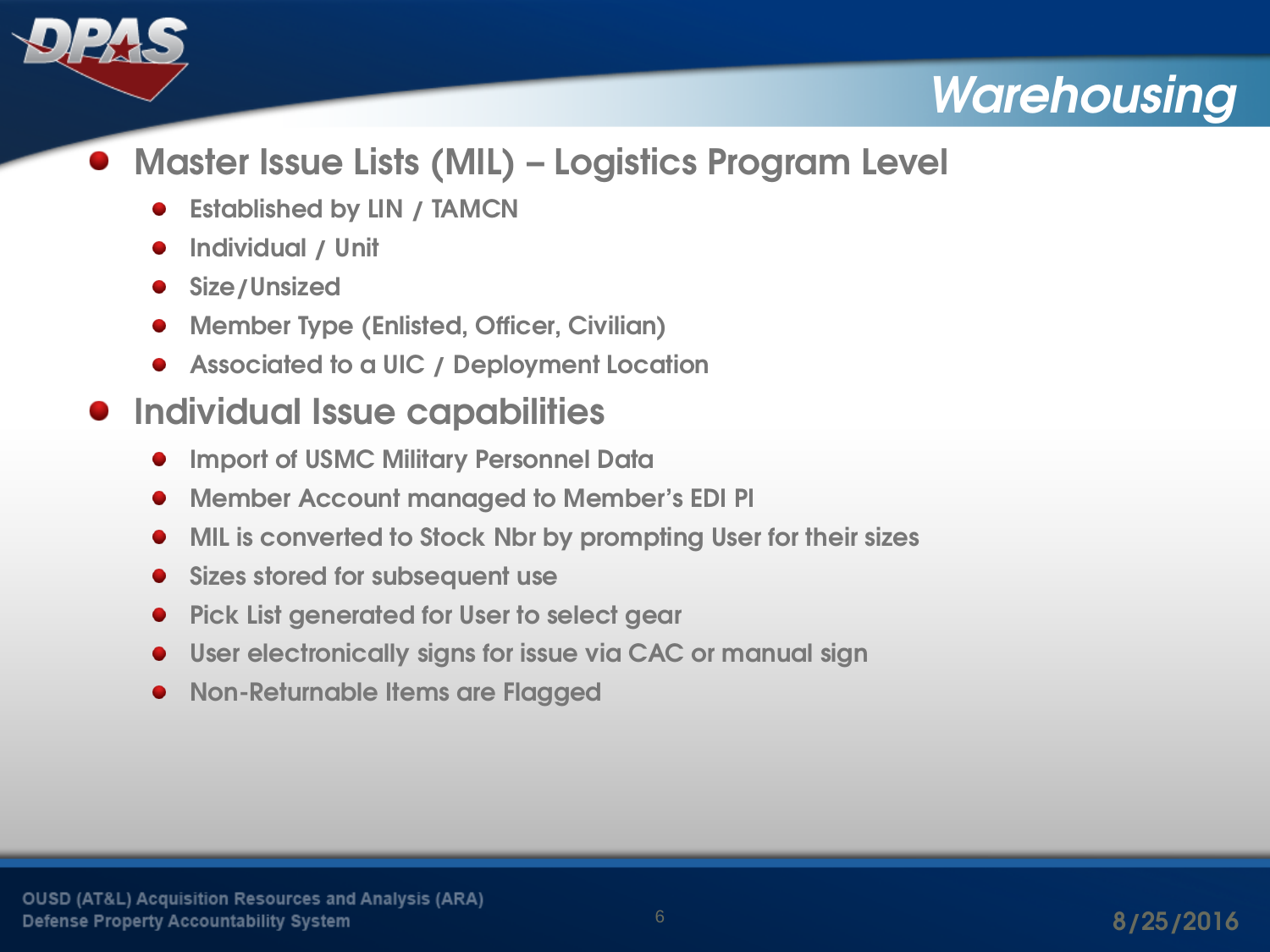

# Warehousing
Master Issue Lists (MIL) – Logistics Program Level
Established by LIN / TAMCN
Individual / Unit
Size/Unsized
Member Type (Enlisted, Officer, Civilian)
Associated to a UIC / Deployment Location
Individual Issue capabilities
Import of USMC Military Personnel Data
Member Account managed to Member’s EDI PI
MIL is converted to Stock Nbr by prompting User for their sizes
Sizes stored for subsequent use
Pick List generated for User to select gear
User electronically signs for issue via CAC or manual sign
Non-Returnable Items are Flagged

6
8/25/2016